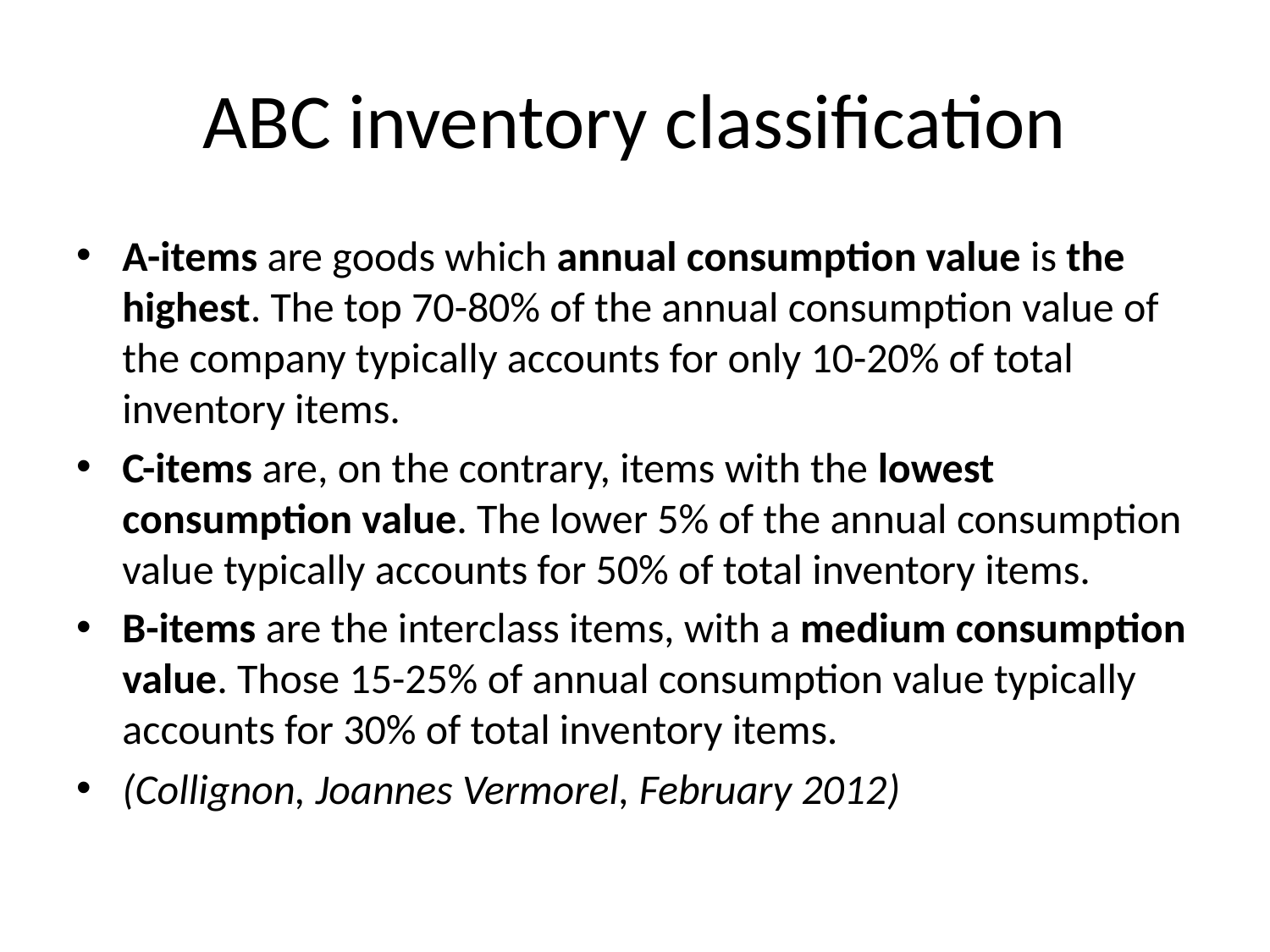

# ABC inventory classification
A-items are goods which annual consumption value is the highest. The top 70-80% of the annual consumption value of the company typically accounts for only 10-20% of total inventory items.
C-items are, on the contrary, items with the lowest consumption value. The lower 5% of the annual consumption value typically accounts for 50% of total inventory items.
B-items are the interclass items, with a medium consumption value. Those 15-25% of annual consumption value typically accounts for 30% of total inventory items.
(Collignon, Joannes Vermorel, February 2012)